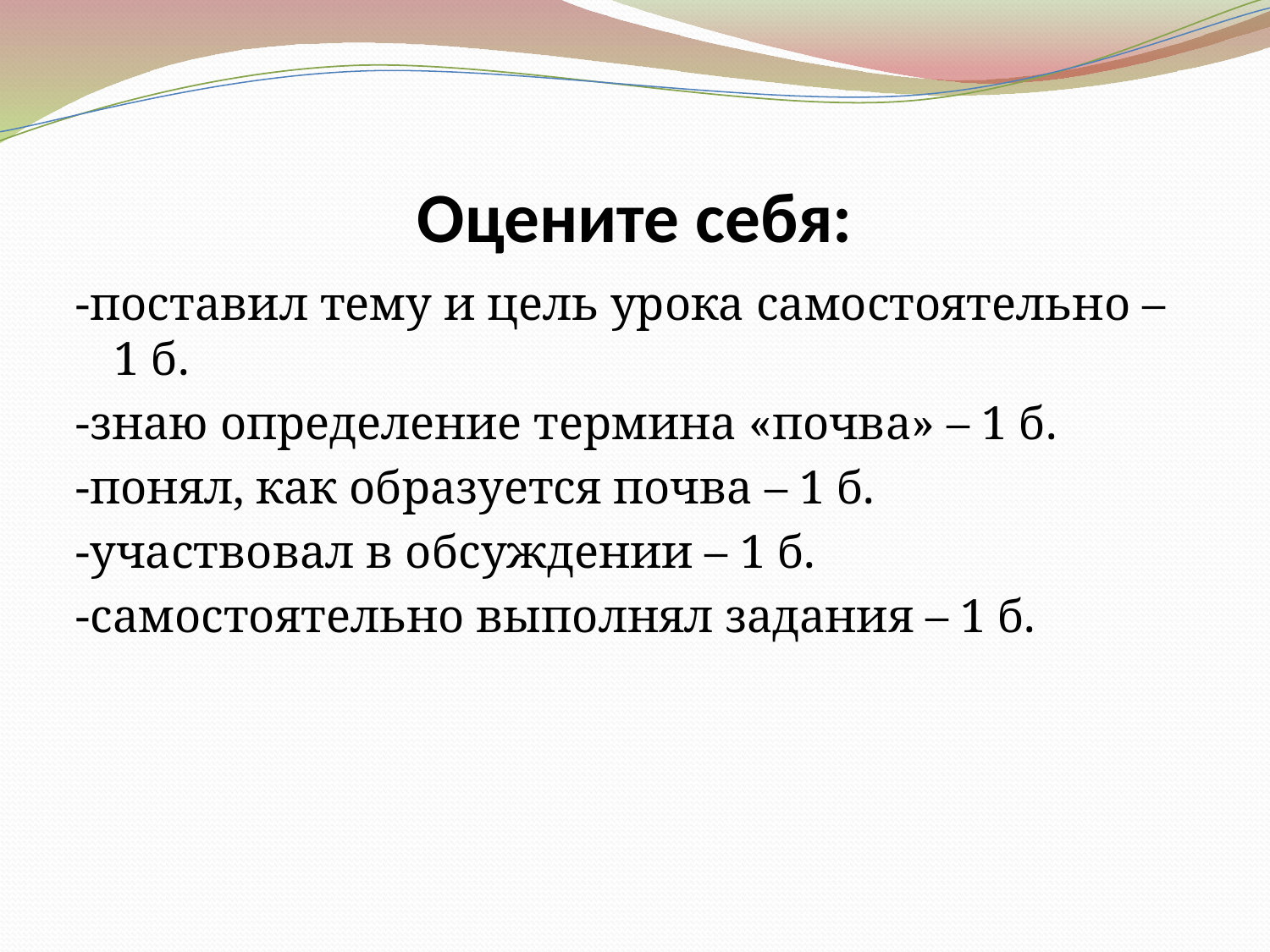

# Оцените себя:
-поставил тему и цель урока самостоятельно – 1 б.
-знаю определение термина «почва» – 1 б.
-понял, как образуется почва – 1 б.
-участвовал в обсуждении – 1 б.
-самостоятельно выполнял задания – 1 б.